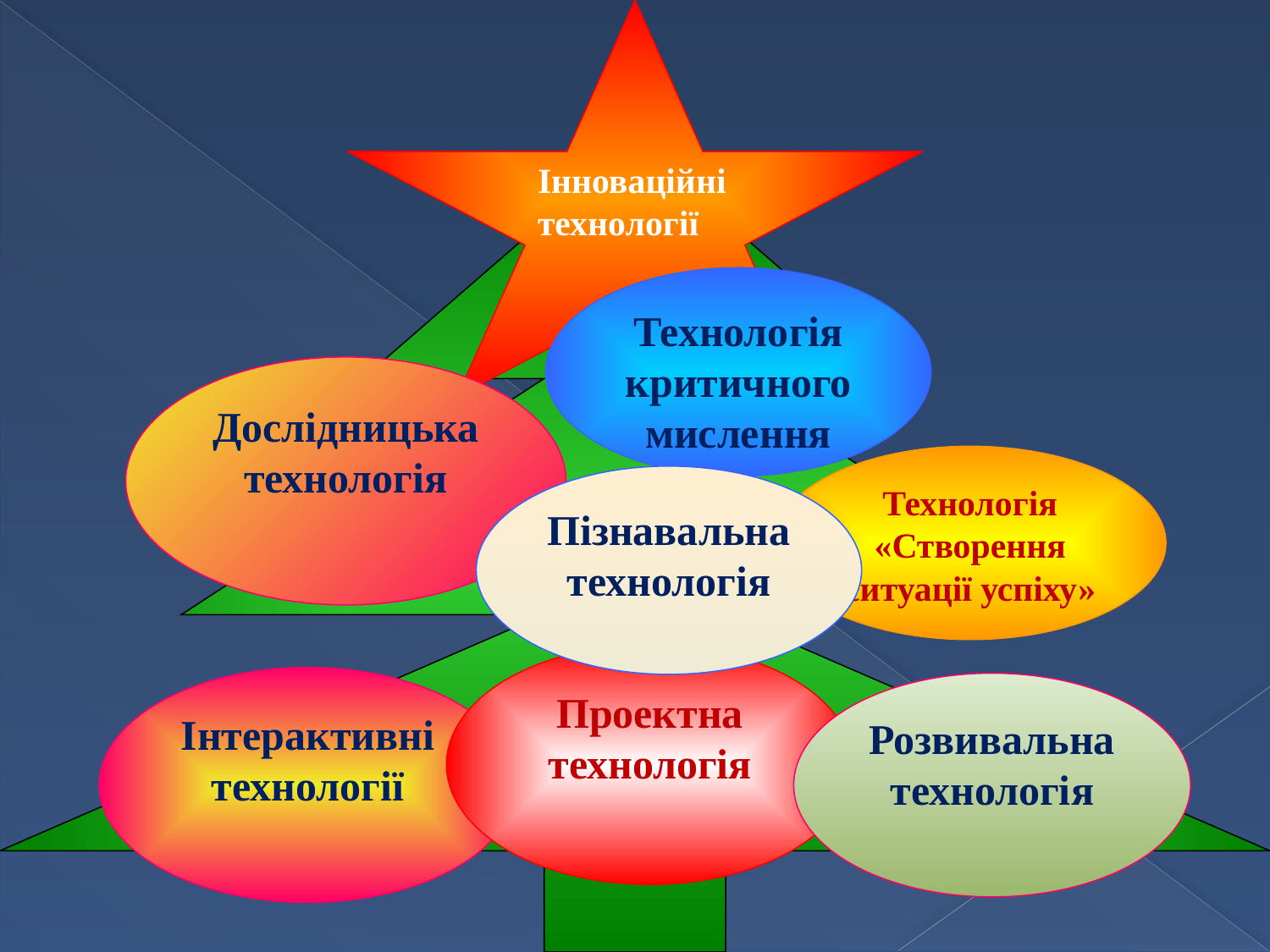

Інноваційні технології

Технологія критичного мислення
Дослідницька технологія
Технологія «Створення ситуації успіху»
Пізнавальна технологія
Проектна технологія
Інтерактивні технології
Розвивальна технологія